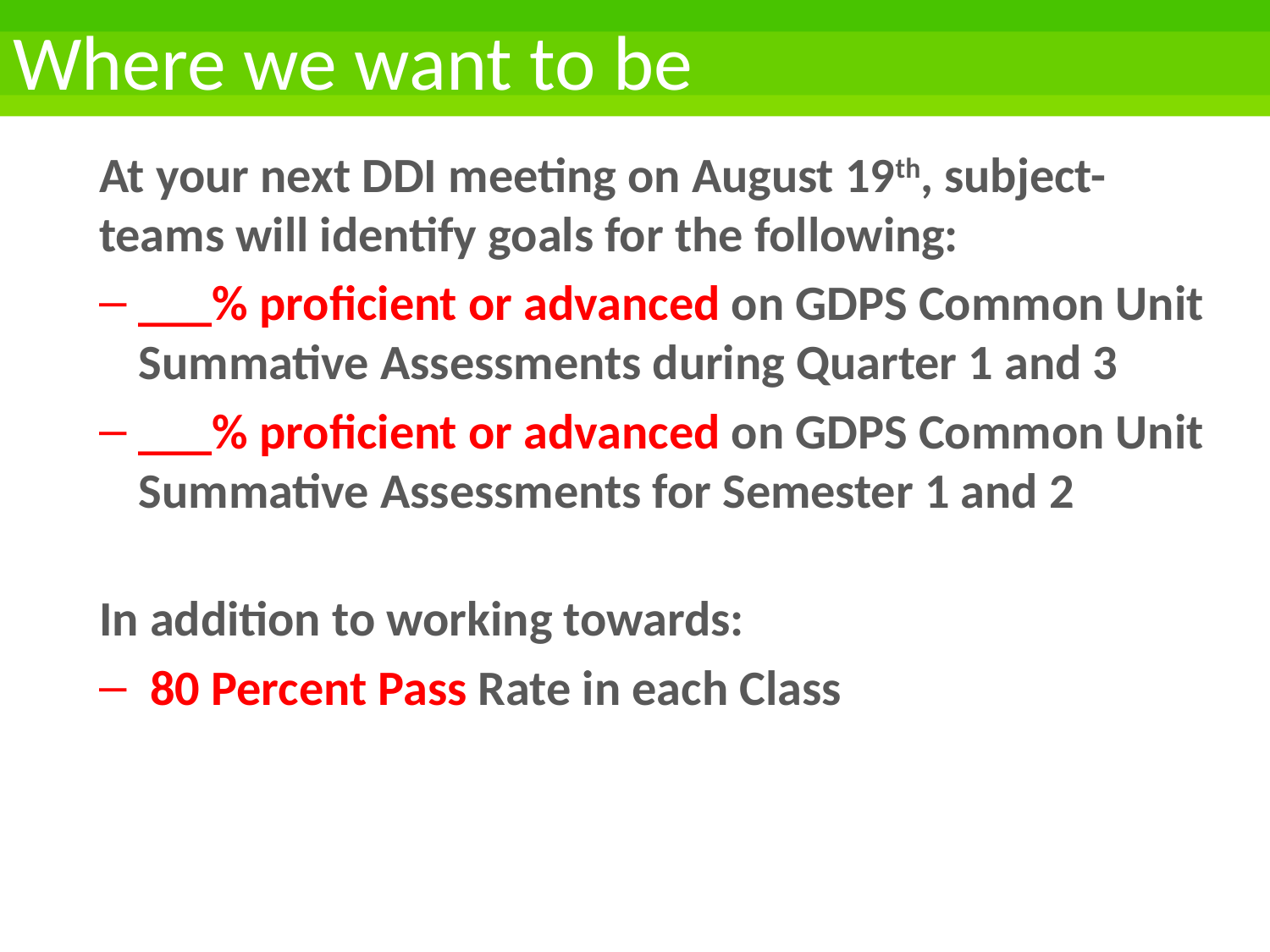

# Where we want to be
At your next DDI meeting on August 19th, subject-teams will identify goals for the following:
___% proficient or advanced on GDPS Common Unit Summative Assessments during Quarter 1 and 3
___% proficient or advanced on GDPS Common Unit Summative Assessments for Semester 1 and 2
In addition to working towards:
 80 Percent Pass Rate in each Class